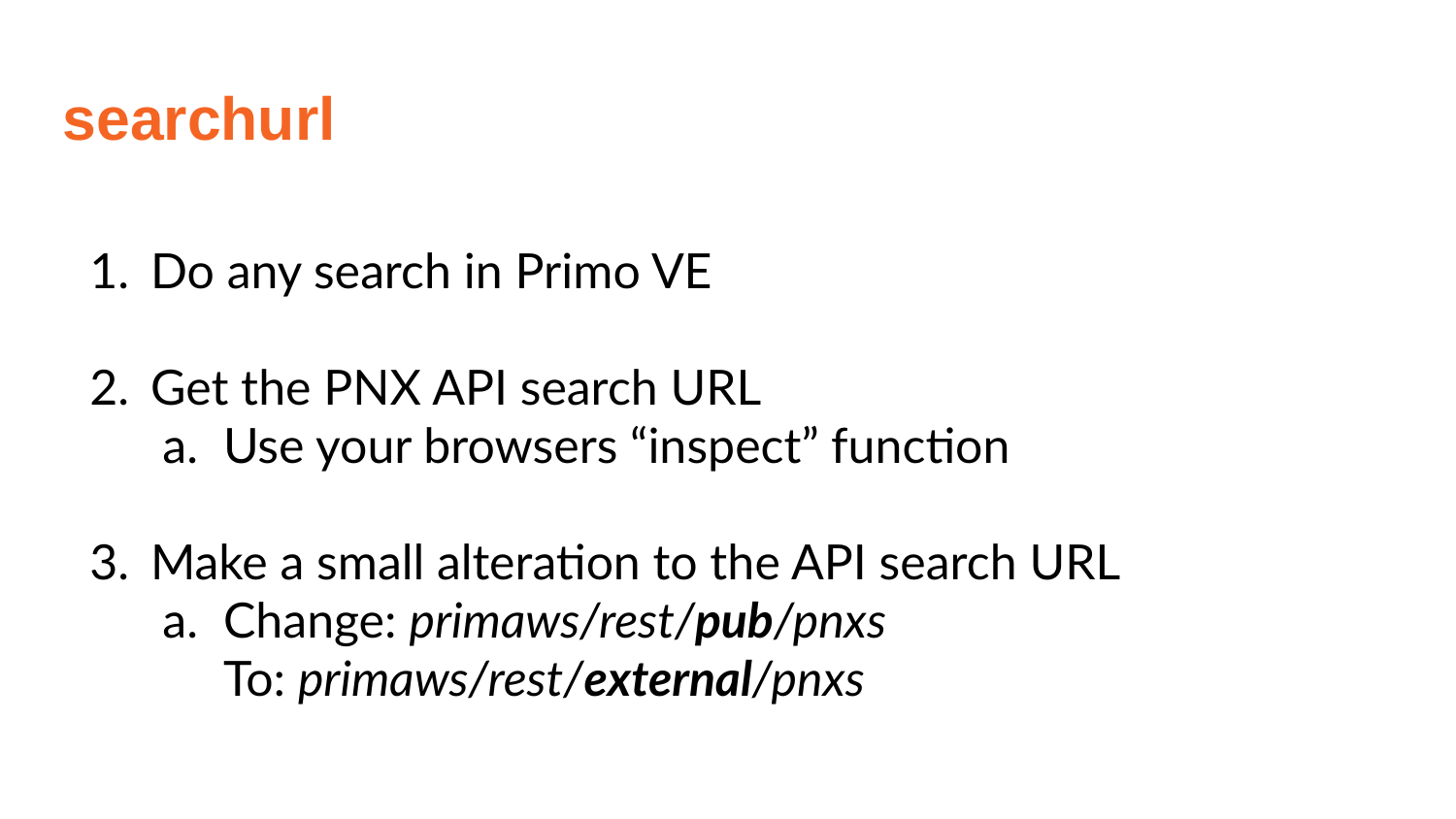

# searchurl

Do any search in Primo VE

Get the PNX API search URL
Use your browsers “inspect” function

Make a small alteration to the API search URL
Change: primaws/rest/pub/pnxs
To: primaws/rest/external/pnxs